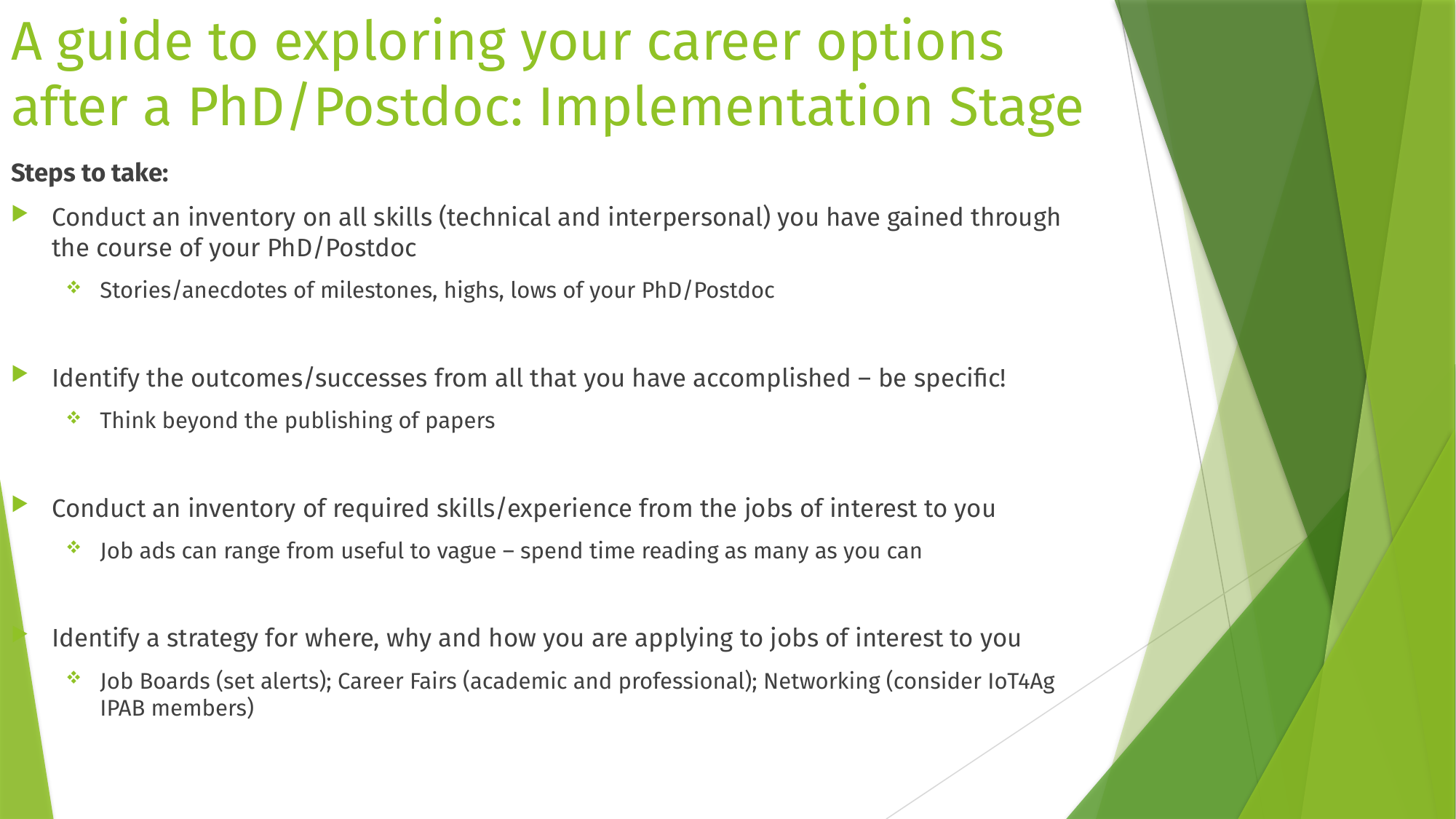

# A guide to exploring your career options after a PhD/Postdoc: Implementation Stage
Steps to take:
Conduct an inventory on all skills (technical and interpersonal) you have gained through the course of your PhD/Postdoc
Stories/anecdotes of milestones, highs, lows of your PhD/Postdoc

Identify the outcomes/successes from all that you have accomplished – be specific!
Think beyond the publishing of papers

Conduct an inventory of required skills/experience from the jobs of interest to you
Job ads can range from useful to vague – spend time reading as many as you can

Identify a strategy for where, why and how you are applying to jobs of interest to you
Job Boards (set alerts); Career Fairs (academic and professional); Networking (consider IoT4Ag IPAB members)